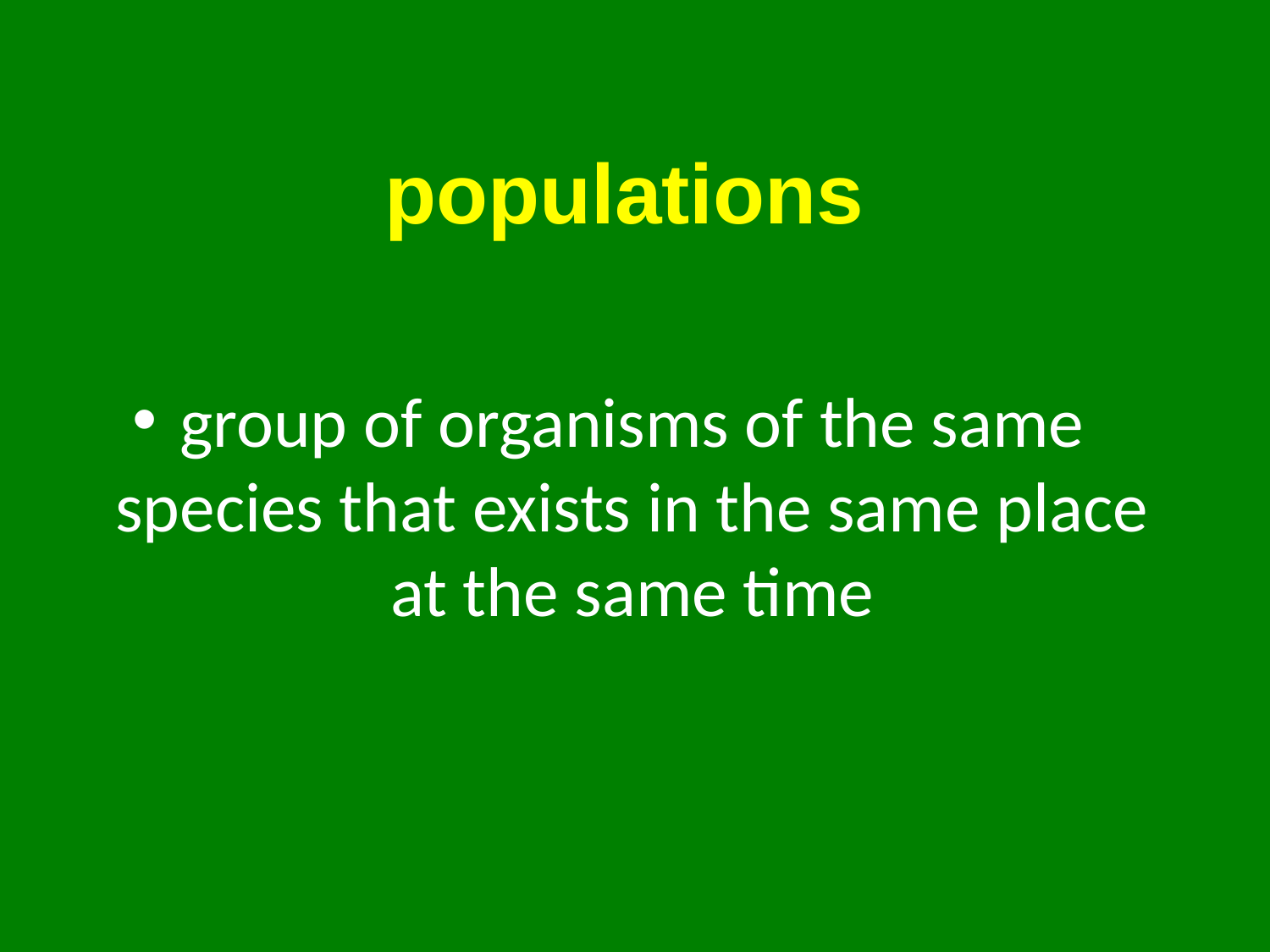

# populations
group of organisms of the same species that exists in the same place at the same time